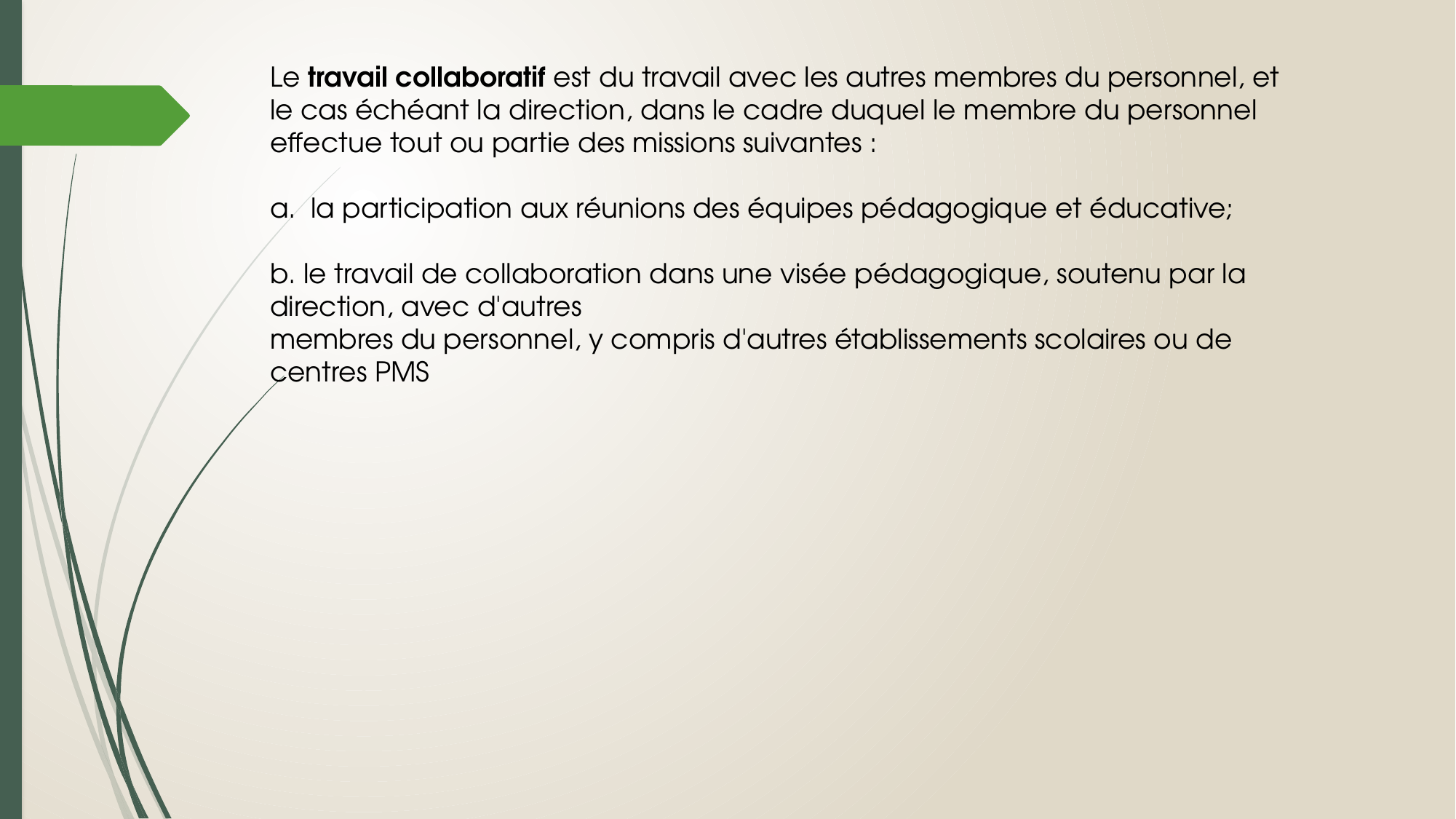

Le travail collaboratif est du travail avec les autres membres du personnel, et le cas échéant la direction, dans le cadre duquel le membre du personnel effectue tout ou partie des missions suivantes :

la participation aux réunions des équipes pédagogique et éducative;

b. le travail de collaboration dans une visée pédagogique, soutenu par la direction, avec d'autres
membres du personnel, y compris d'autres établissements scolaires ou de centres PMS